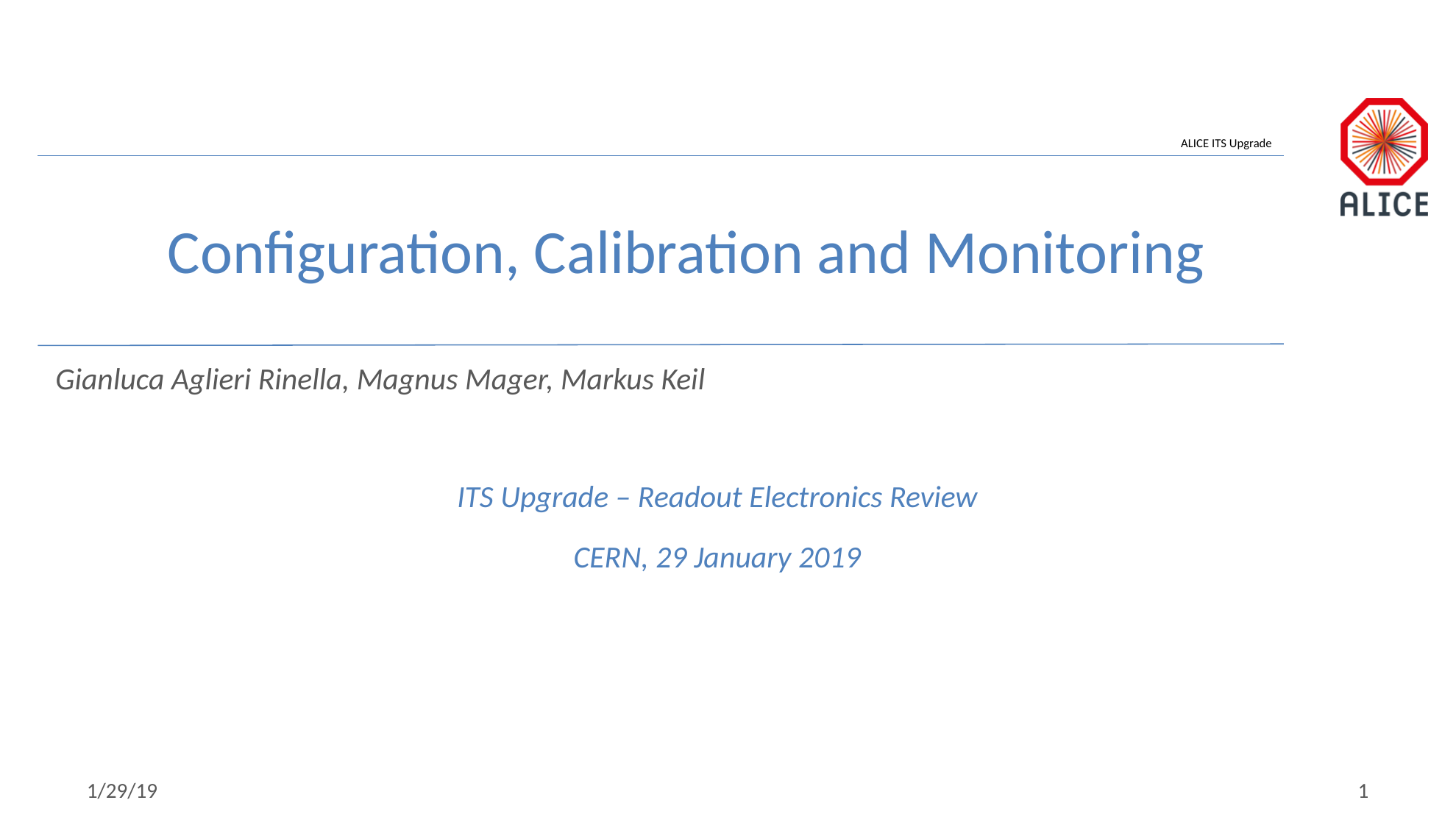

# Configuration, Calibration and Monitoring
Gianluca Aglieri Rinella, Magnus Mager, Markus Keil
ITS Upgrade – Readout Electronics Review
CERN, 29 January 2019
1/29/19
1